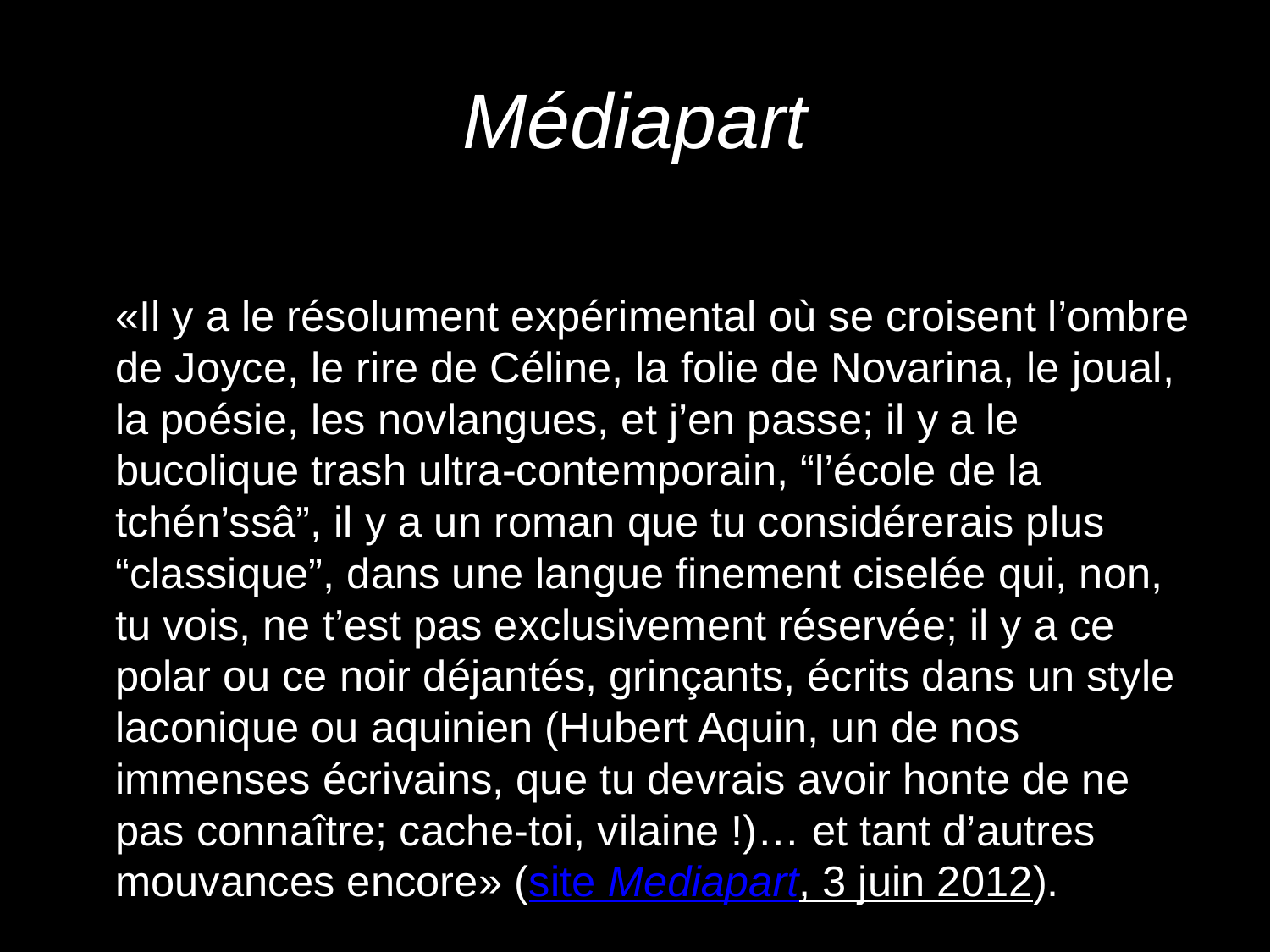

# Médiapart

	«Il y a le résolument expérimental où se croisent l’ombre de Joyce, le rire de Céline, la folie de Novarina, le joual, la poésie, les novlangues, et j’en passe; il y a le bucolique trash ultra-contemporain, “l’école de la tchén’ssâ”, il y a un roman que tu considérerais plus “classique”, dans une langue finement ciselée qui, non, tu vois, ne t’est pas exclusivement réservée; il y a ce polar ou ce noir déjantés, grinçants, écrits dans un style laconique ou aquinien (Hubert Aquin, un de nos immenses écrivains, que tu devrais avoir honte de ne pas connaître; cache-toi, vilaine !)… et tant d’autres mouvances encore» (site Mediapart, 3 juin 2012).